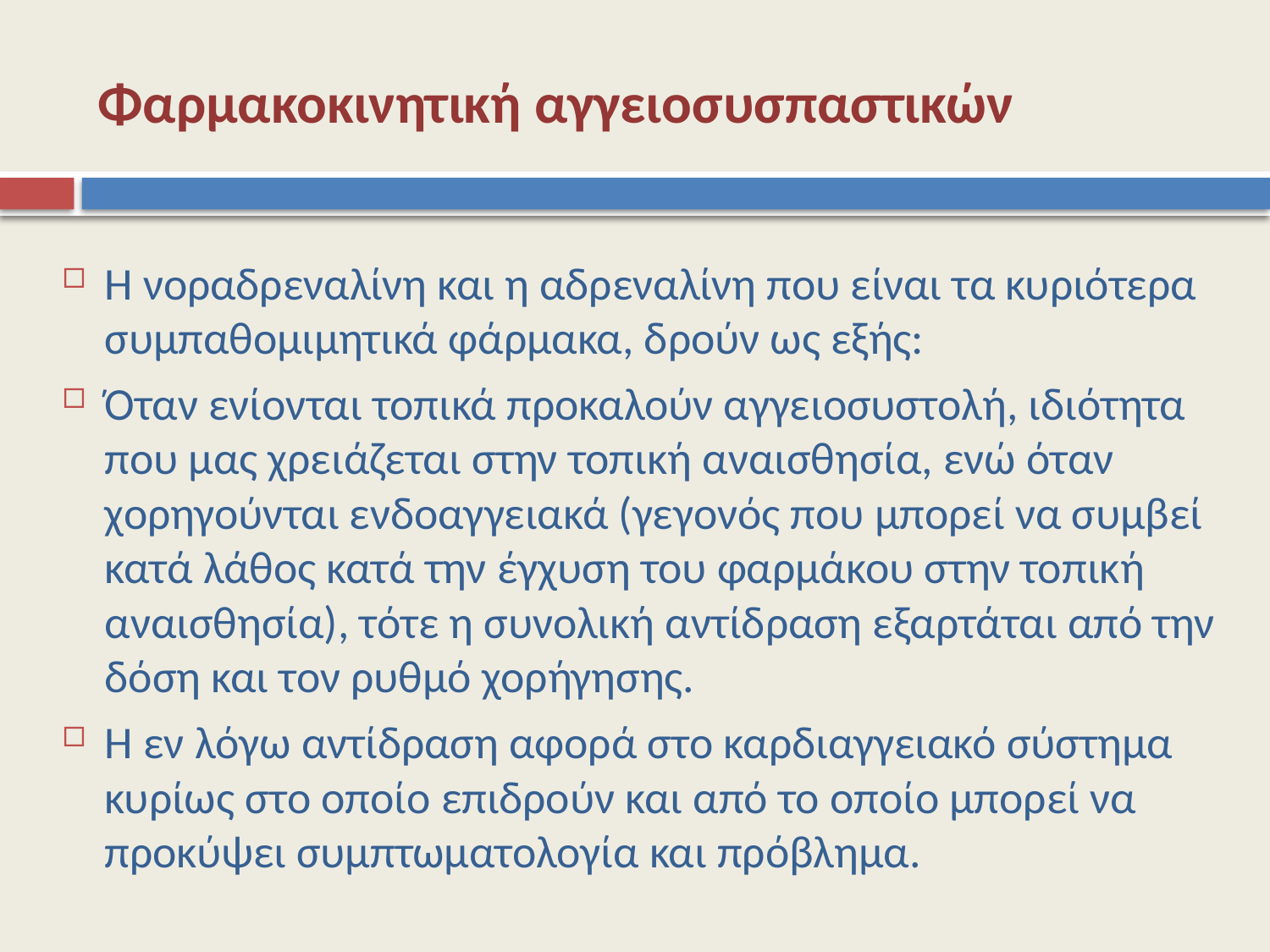

# Φαρμακοκινητική αγγειοσυσπαστικών
Η νοραδρεναλίνη και η αδρεναλίνη που είναι τα κυριότερα συμπαθομιμητικά φάρμακα, δρούν ως εξής:
Όταν ενίονται τοπικά προκαλούν αγγειοσυστολή, ιδιότητα που μας χρειάζεται στην τοπική αναισθησία, ενώ όταν χορηγούνται ενδοαγγειακά (γεγονός που μπορεί να συμβεί κατά λάθος κατά την έγχυση του φαρμάκου στην τοπική αναισθησία), τότε η συνολική αντίδραση εξαρτάται από την δόση και τον ρυθμό χορήγησης.
Η εν λόγω αντίδραση αφορά στο καρδιαγγειακό σύστημα κυρίως στο οποίο επιδρούν και από το οποίο μπορεί να προκύψει συμπτωματολογία και πρόβλημα.